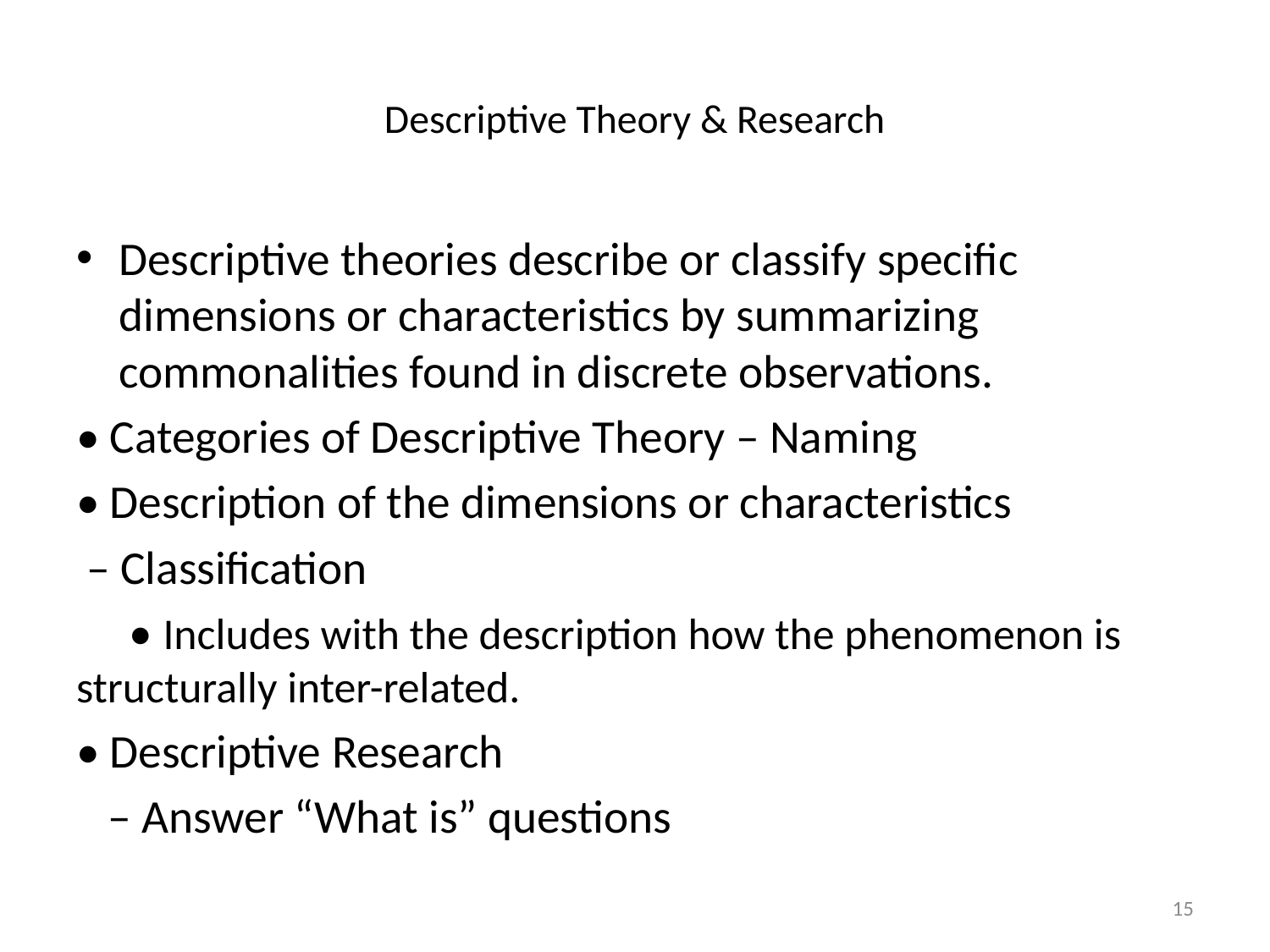

# Descriptive Theory & Research
Descriptive theories describe or classify specific dimensions or characteristics by summarizing commonalities found in discrete observations.
• Categories of Descriptive Theory – Naming
• Description of the dimensions or characteristics
 – Classification
     • Includes with the description how the phenomenon is structurally inter-related.
• Descriptive Research
   – Answer “What is” questions

15